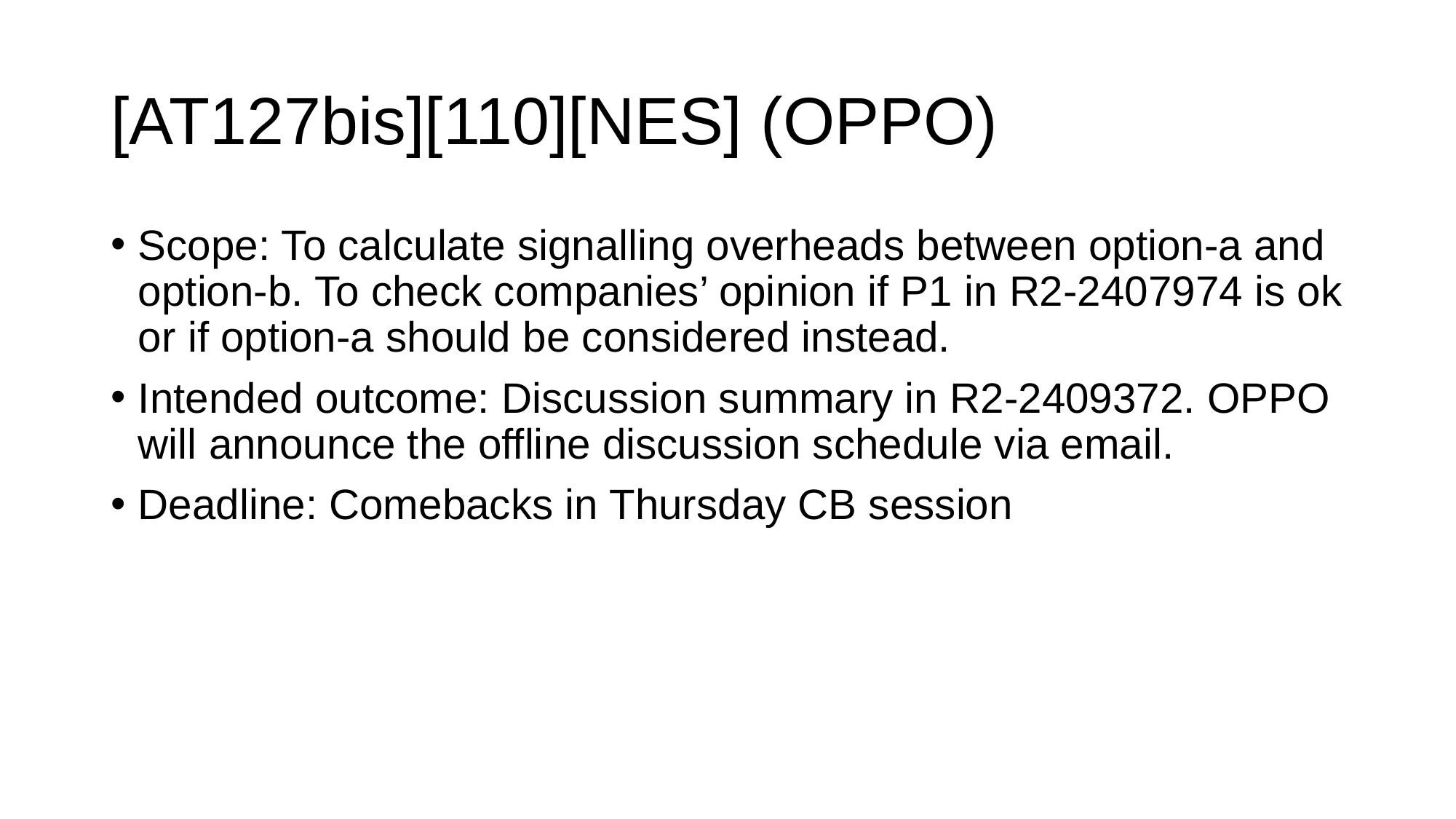

# [AT127bis][110][NES] (OPPO)
Scope: To calculate signalling overheads between option-a and option-b. To check companies’ opinion if P1 in R2-2407974 is ok or if option-a should be considered instead.
Intended outcome: Discussion summary in R2-2409372. OPPO will announce the offline discussion schedule via email.
Deadline: Comebacks in Thursday CB session